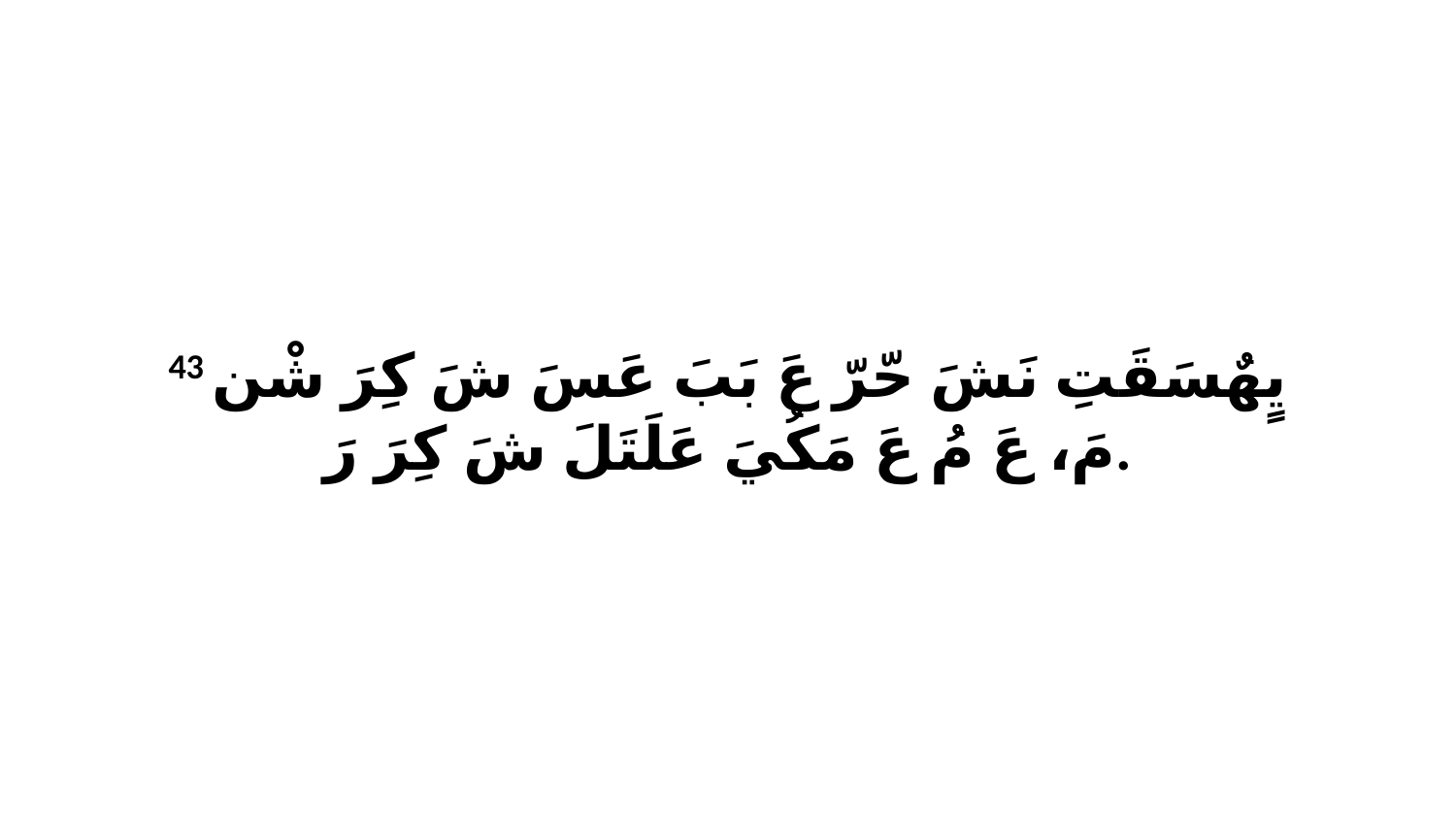

43 يٍهٌسَقَتِ نَشَ حّرّ عَ بَبَ عَسَ شَ كِرَ شْن مَ، عَ مُ عَ مَكُيَ عَلَتَلَ شَ كِرَ رَ.